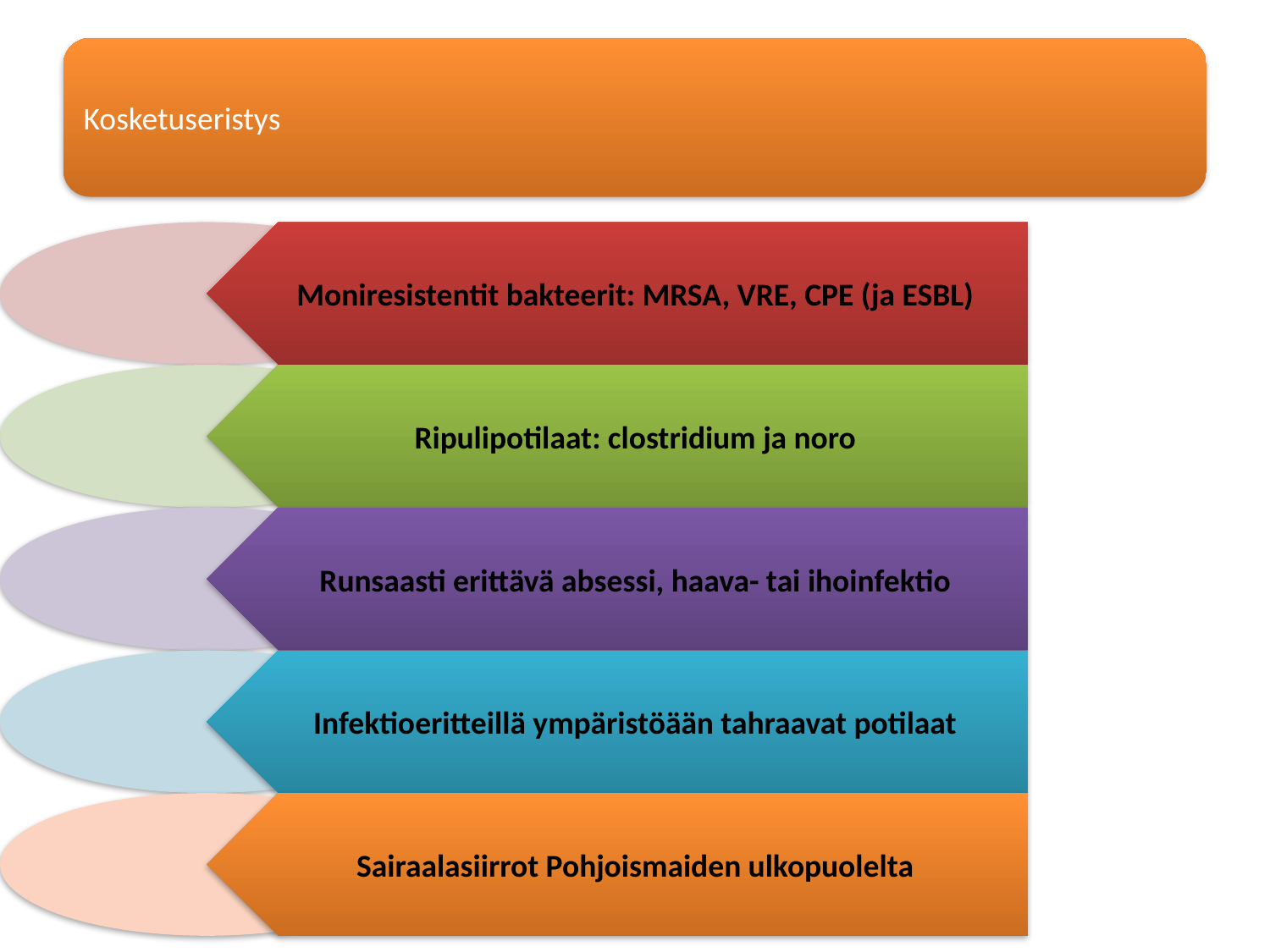

Kosketuseristys
Moniresistentit bakteerit: MRSA, VRE, CPE (ja ESBL)
Runsaasti erittävä absessi, haava- tai ihoinfektio
Infektioeritteillä ympäristöään tahraavat potilaat
Ripulipotilaat: clostridium ja noro
Sairaalasiirrot Pohjoismaiden ulkopuolelta